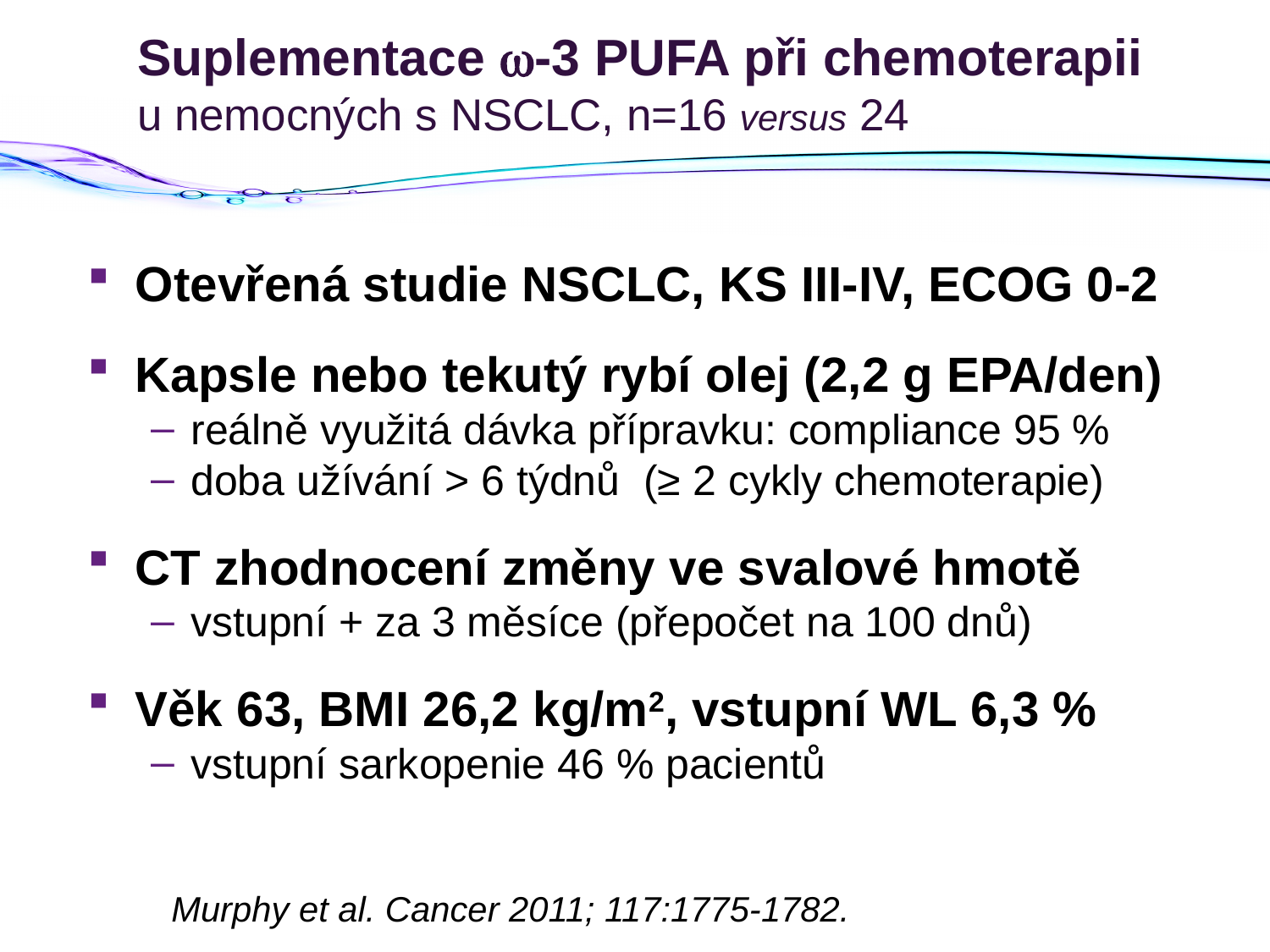

# Suplementace ω-3 PUFA při chemoterapii u nemocných s NSCLC, n=16 versus 24
Otevřená studie NSCLC, KS III-IV, ECOG 0-2
Kapsle nebo tekutý rybí olej (2,2 g EPA/den)
reálně využitá dávka přípravku: compliance 95 %
doba užívání > 6 týdnů  (≥ 2 cykly chemoterapie)
CT zhodnocení změny ve svalové hmotě
vstupní + za 3 měsíce (přepočet na 100 dnů)
Věk 63, BMI 26,2 kg/m2, vstupní WL 6,3 %
vstupní sarkopenie 46 % pacientů
Murphy et al. Cancer 2011; 117:1775-1782.